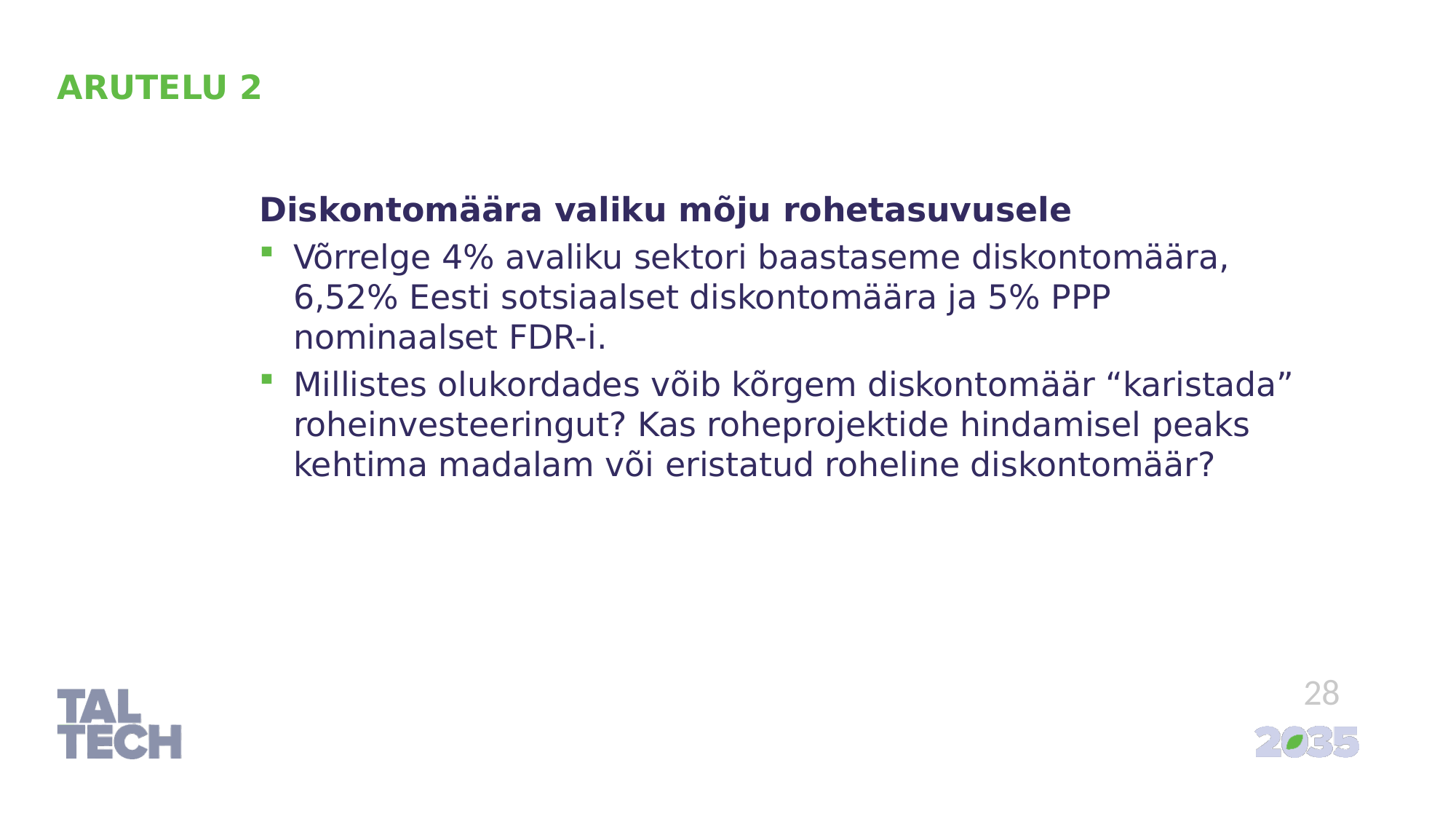

Arutelu 2
Diskontomäära valiku mõju rohetasuvusele
Võrrelge 4% avaliku sektori baastaseme diskontomäära, 6,52% Eesti sotsiaalset diskontomäära ja 5% PPP nominaalset FDR-i.
Millistes olukordades võib kõrgem diskontomäär “karistada” roheinvesteeringut? Kas roheprojektide hindamisel peaks kehtima madalam või eristatud roheline diskontomäär?

28